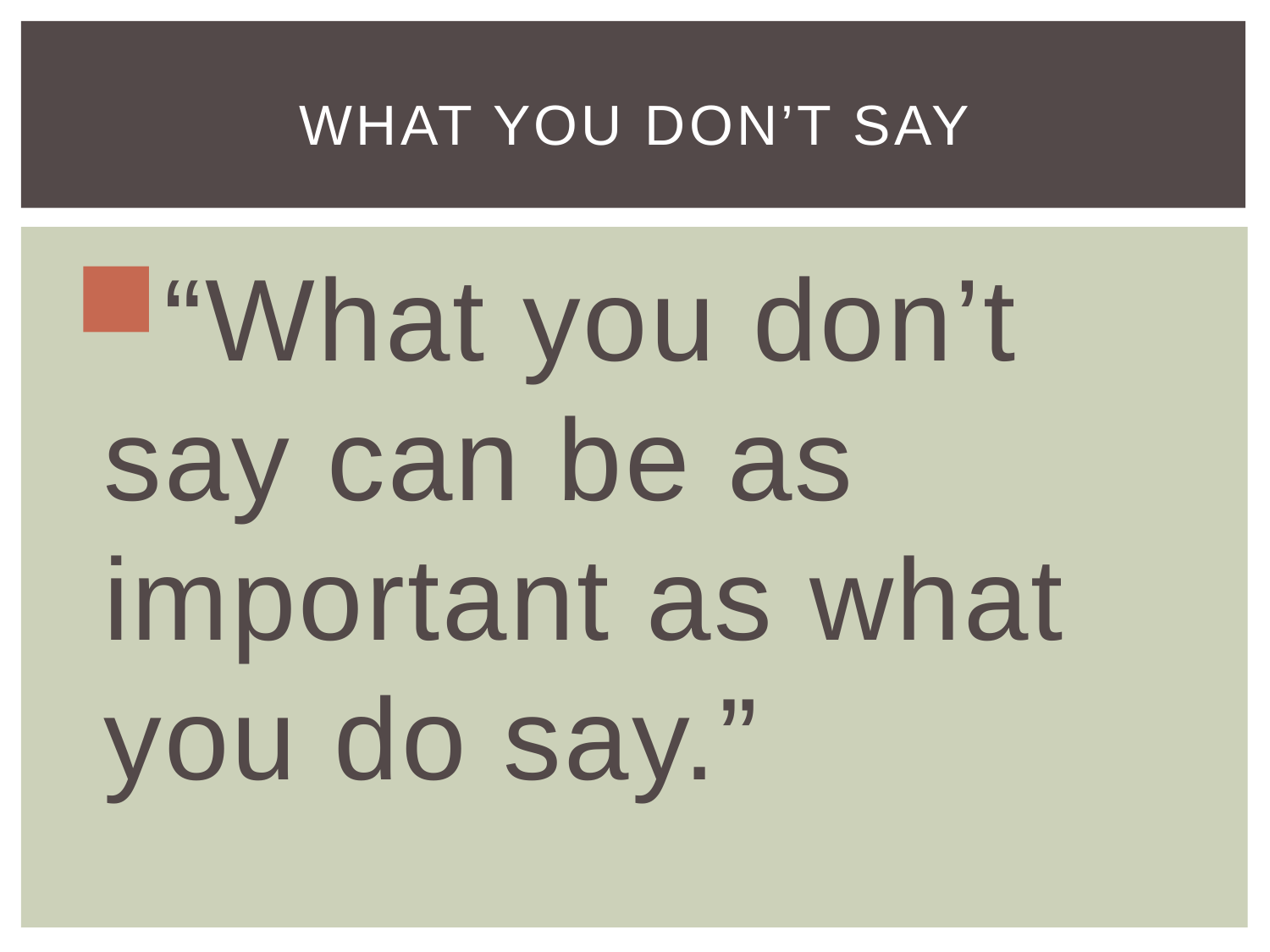

# What you don’t say
“What you don’t say can be as important as what you do say.”